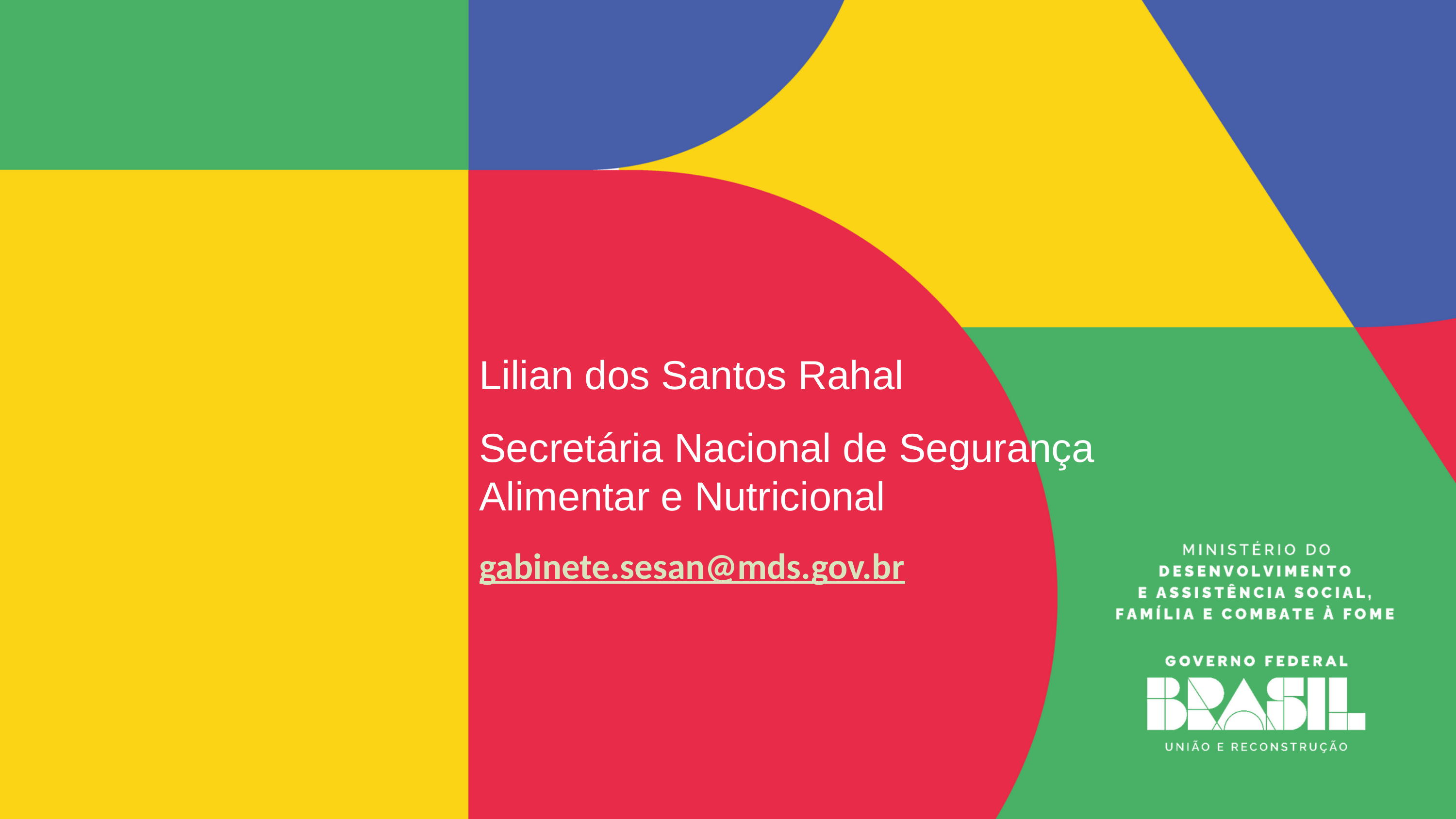

Lilian dos Santos Rahal
Secretária Nacional de Segurança Alimentar e Nutricional
gabinete.sesan@mds.gov.br